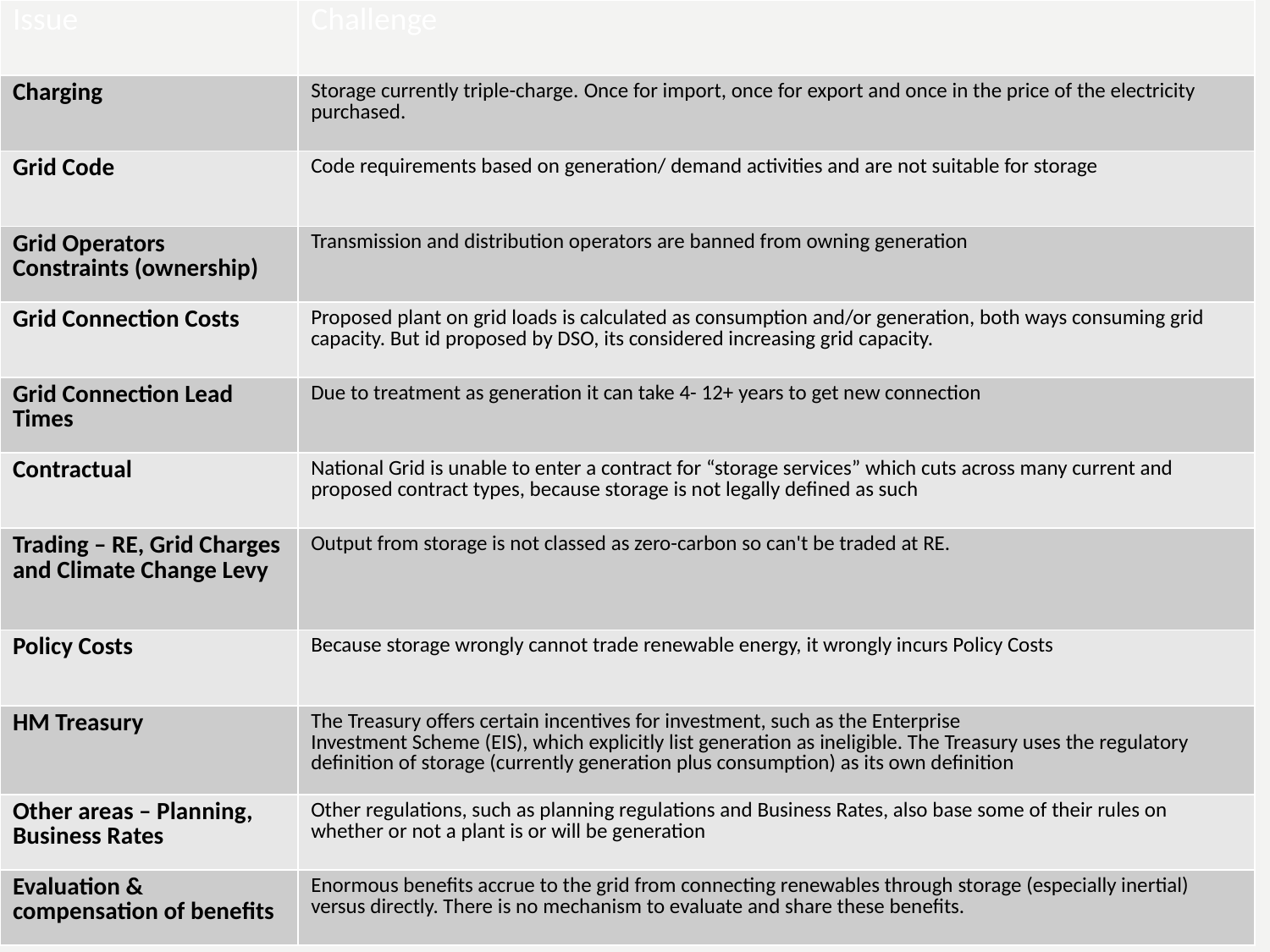

| Issue | Challenge |
| --- | --- |
| Charging | Storage currently triple-charge. Once for import, once for export and once in the price of the electricity purchased. |
| Grid Code | Code requirements based on generation/ demand activities and are not suitable for storage |
| Grid Operators Constraints (ownership) | Transmission and distribution operators are banned from owning generation |
| Grid Connection Costs | Proposed plant on grid loads is calculated as consumption and/or generation, both ways consuming grid capacity. But id proposed by DSO, its considered increasing grid capacity. |
| Grid Connection Lead Times | Due to treatment as generation it can take 4- 12+ years to get new connection |
| Contractual | National Grid is unable to enter a contract for “storage services” which cuts across many current and proposed contract types, because storage is not legally defined as such |
| Trading – RE, Grid Charges and Climate Change Levy | Output from storage is not classed as zero-carbon so can't be traded at RE. |
| Policy Costs | Because storage wrongly cannot trade renewable energy, it wrongly incurs Policy Costs |
| HM Treasury | The Treasury offers certain incentives for investment, such as the Enterprise Investment Scheme (EIS), which explicitly list generation as ineligible. The Treasury uses the regulatory definition of storage (currently generation plus consumption) as its own definition |
| Other areas – Planning, Business Rates | Other regulations, such as planning regulations and Business Rates, also base some of their rules on whether or not a plant is or will be generation |
| Evaluation & compensation of benefits | Enormous benefits accrue to the grid from connecting renewables through storage (especially inertial) versus directly. There is no mechanism to evaluate and share these benefits. |
12